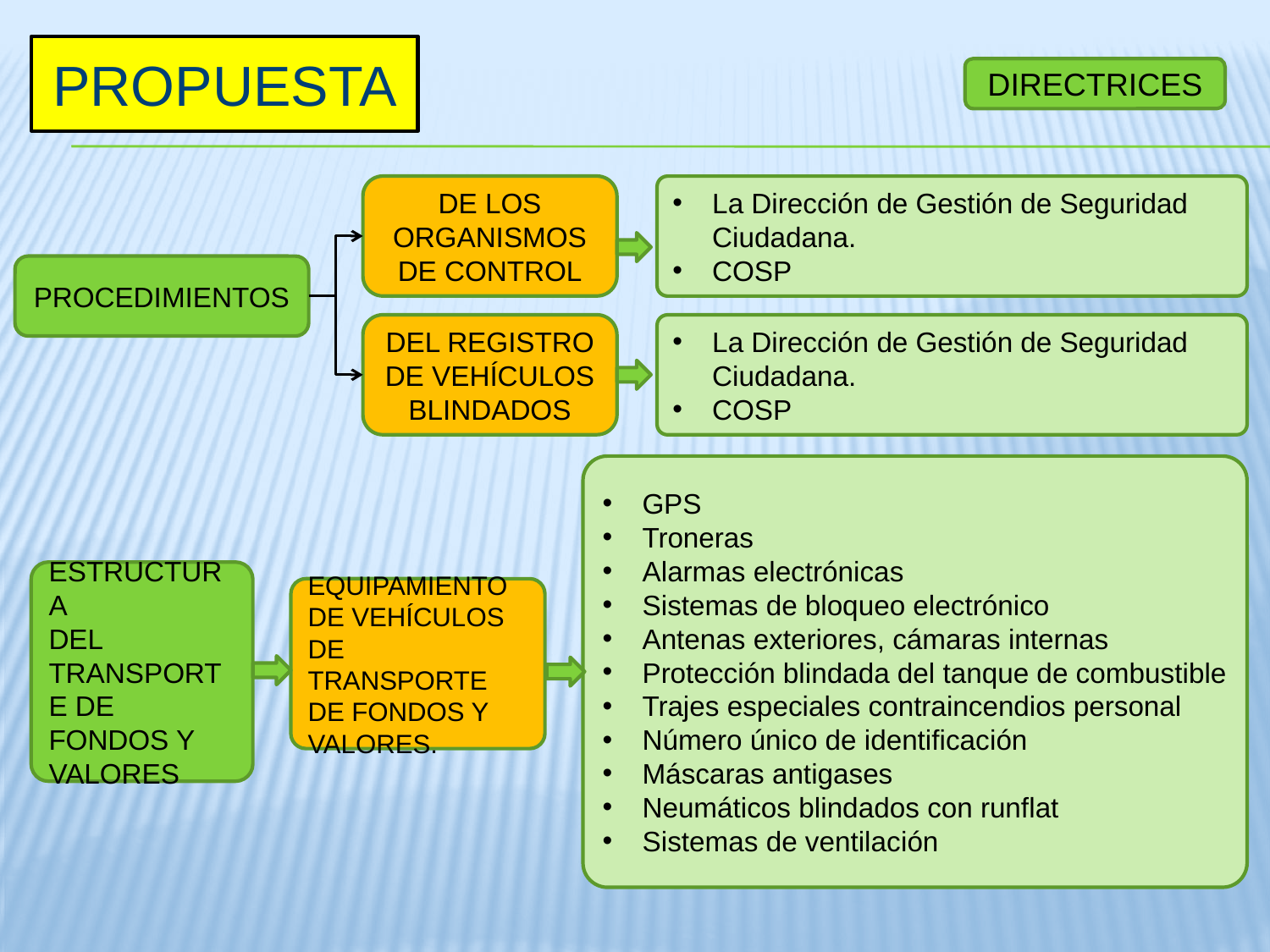

DIRECTRICES
propuesta
La Dirección de Gestión de Seguridad Ciudadana.
COSP
DE LOS ORGANISMOS DE CONTROL

PROCEDIMIENTOS
DEL REGISTRO DE VEHÍCULOS BLINDADOS
La Dirección de Gestión de Seguridad Ciudadana.
COSP

GPS
Troneras
Alarmas electrónicas
Sistemas de bloqueo electrónico
Antenas exteriores, cámaras internas
Protección blindada del tanque de combustible
Trajes especiales contraincendios personal
Número único de identificación
Máscaras antigases
Neumáticos blindados con runflat
Sistemas de ventilación
ESTRUCTURA
DEL TRANSPORTE DE FONDOS Y VALORES
EQUIPAMIENTO DE VEHÍCULOS DE TRANSPORTE DE FONDOS Y VALORES.